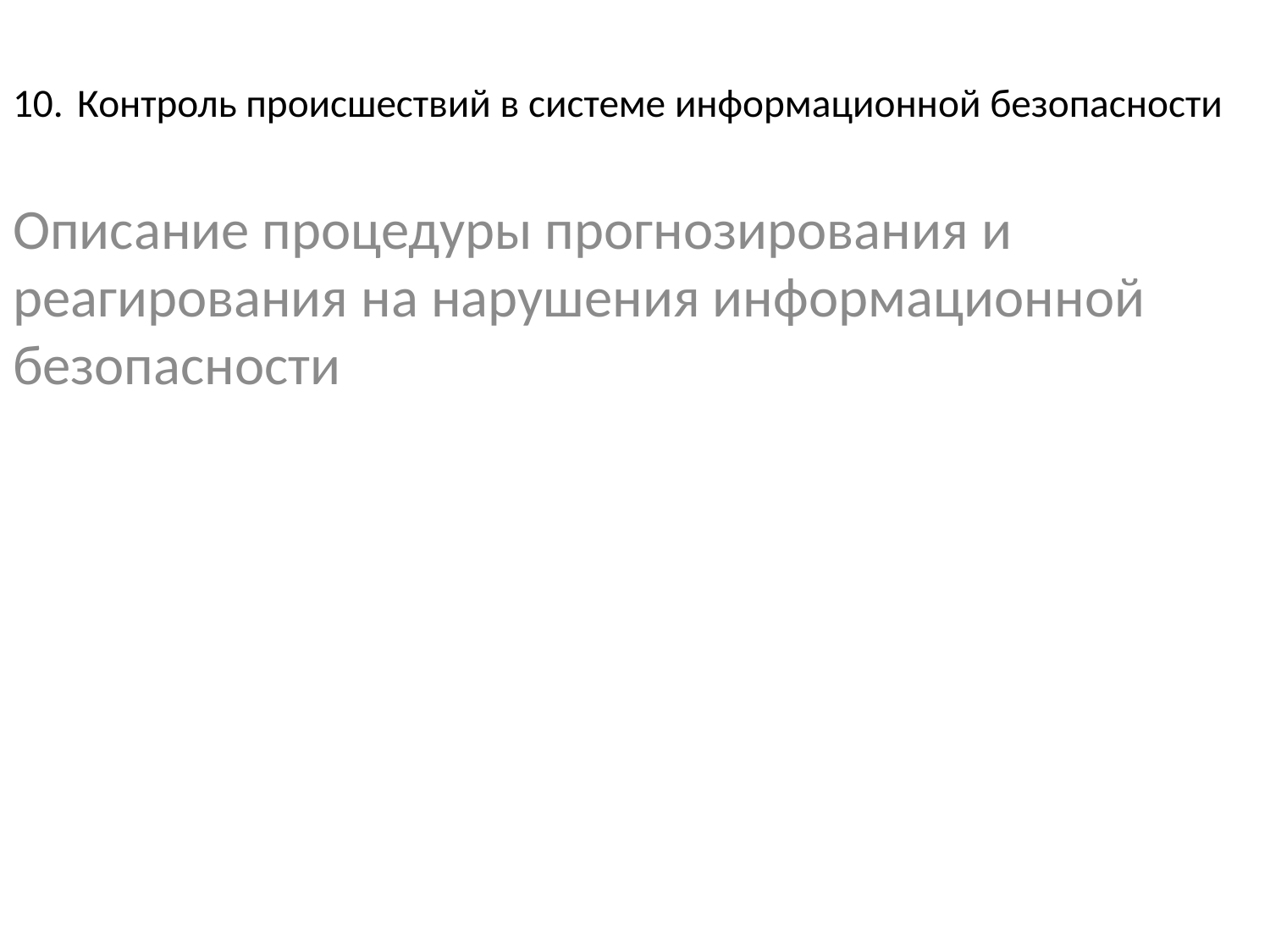

# Контроль происшествий в системе информационной безопасности
Описание процедуры прогнозирования и реагирования на нарушения информационной безопасности